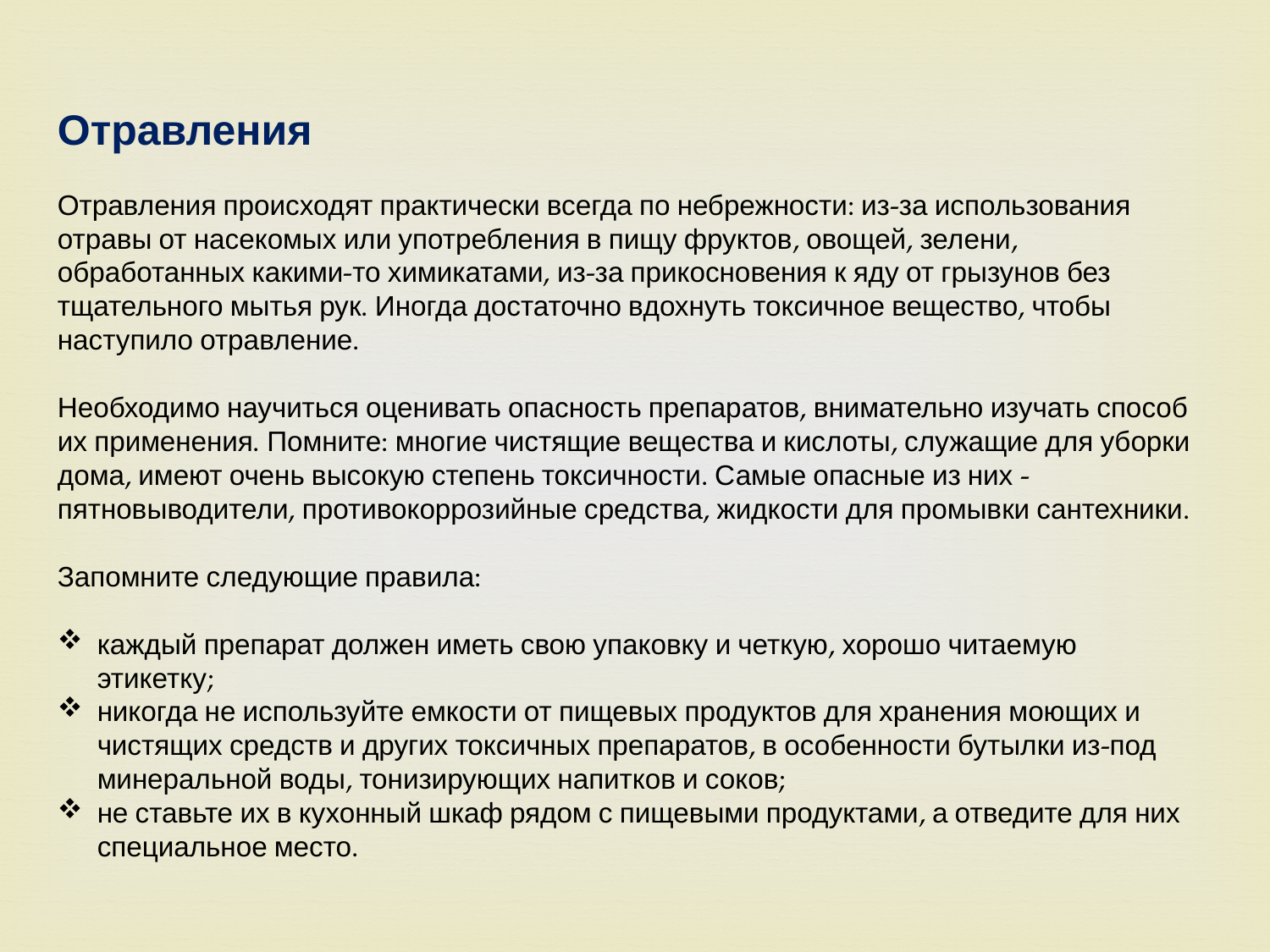

Отравления

Отравления происходят практически всегда по небрежности: из-за использования отравы от насекомых или употребления в пищу фруктов, овощей, зелени, обработанных какими-то химикатами, из-за прикосновения к яду от грызунов без тщательного мытья рук. Иногда достаточно вдохнуть токсичное вещество, чтобы наступило отравление.

Необходимо научиться оценивать опасность препаратов, внимательно изучать способ их применения. Помните: многие чистящие вещества и кислоты, служащие для уборки дома, имеют очень высокую степень токсичности. Самые опасные из них - пятновыводители, противокоррозийные средства, жидкости для промывки сантехники.

Запомните следующие правила:

каждый препарат должен иметь свою упаковку и четкую, хорошо читаемую этикетку;
никогда не используйте емкости от пищевых продуктов для хранения моющих и чистящих средств и других токсичных препаратов, в особенности бутылки из-под минеральной воды, тонизирующих напитков и соков;
не ставьте их в кухонный шкаф рядом с пищевыми продуктами, а отведите для них специальное место.